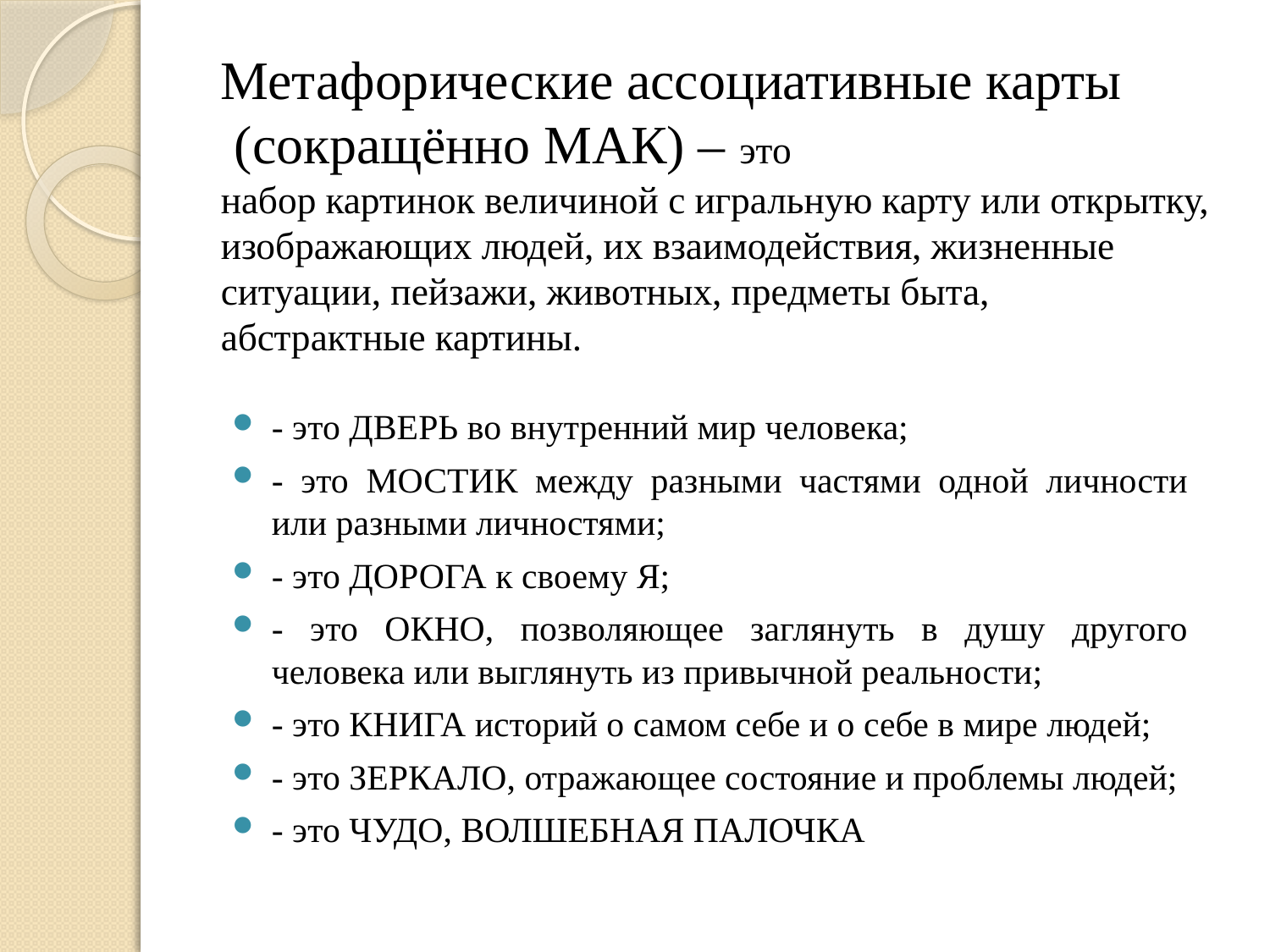

# Метафорические ассоциативные карты  (сокращённо МАК) – это набор картинок величиной с игральную карту или открытку, изображающих людей, их взаимодействия, жизненные ситуации, пейзажи, животных, предметы быта, абстрактные картины.

- это ДВЕРЬ во внутренний мир человека;
- это МОСТИК между разными частями одной личности или разными личностями;
- это ДОРОГА к своему Я;
- это ОКНО, позволяющее заглянуть в душу другого человека или выглянуть из привычной реальности;
- это КНИГА историй о самом себе и о себе в мире людей;
- это ЗЕРКАЛО, отражающее состояние и проблемы людей;
- это ЧУДО, ВОЛШЕБНАЯ ПАЛОЧКА